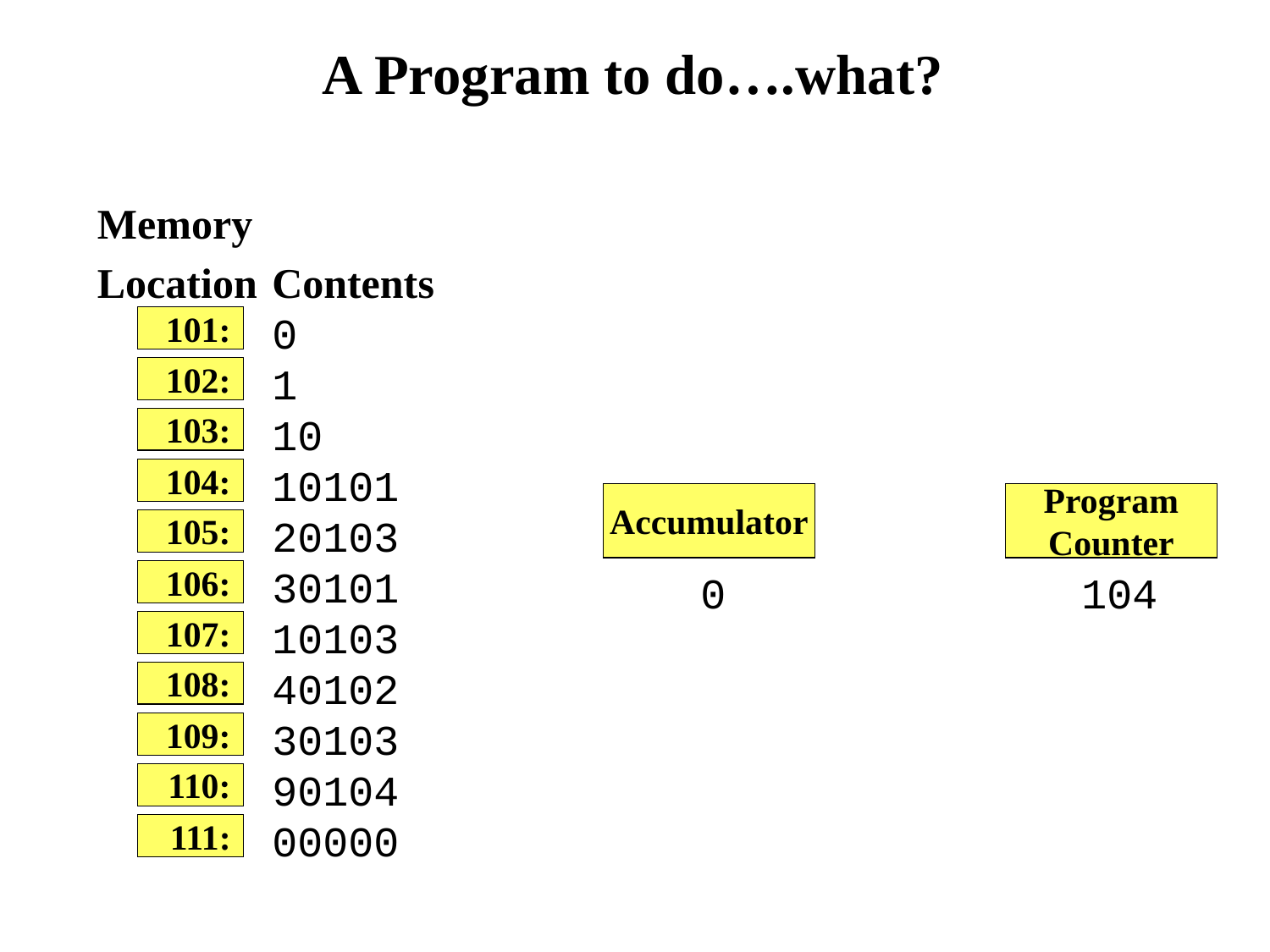

# A Program to do….what?
Memory
Location	Contents
	0
	1
	10
	10101
	20103
	30101
	10103
	40102
	30103
	90104
	00000
101:
102:
103:
104:
Accumulator
Program
Counter
105:
106:
0
104
107:
108:
109:
110:
111: